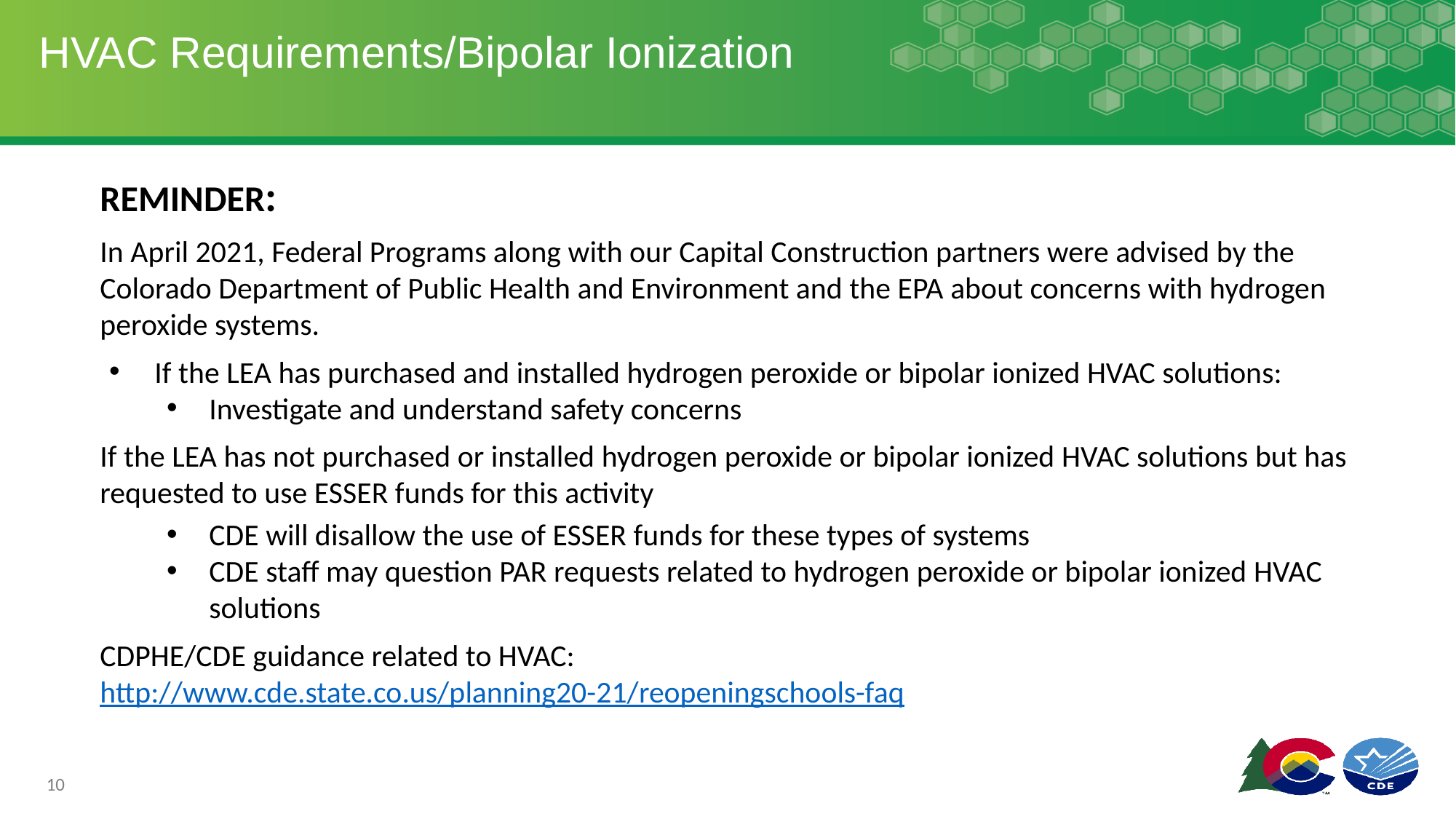

# HVAC Requirements/Bipolar Ionization
REMINDER:
In April 2021, Federal Programs along with our Capital Construction partners were advised by the Colorado Department of Public Health and Environment and the EPA about concerns with hydrogen peroxide systems.
If the LEA has purchased and installed hydrogen peroxide or bipolar ionized HVAC solutions:
Investigate and understand safety concerns
If the LEA has not purchased or installed hydrogen peroxide or bipolar ionized HVAC solutions but has requested to use ESSER funds for this activity
CDE will disallow the use of ESSER funds for these types of systems
CDE staff may question PAR requests related to hydrogen peroxide or bipolar ionized HVAC solutions
CDPHE/CDE guidance related to HVAC: http://www.cde.state.co.us/planning20-21/reopeningschools-faq
10